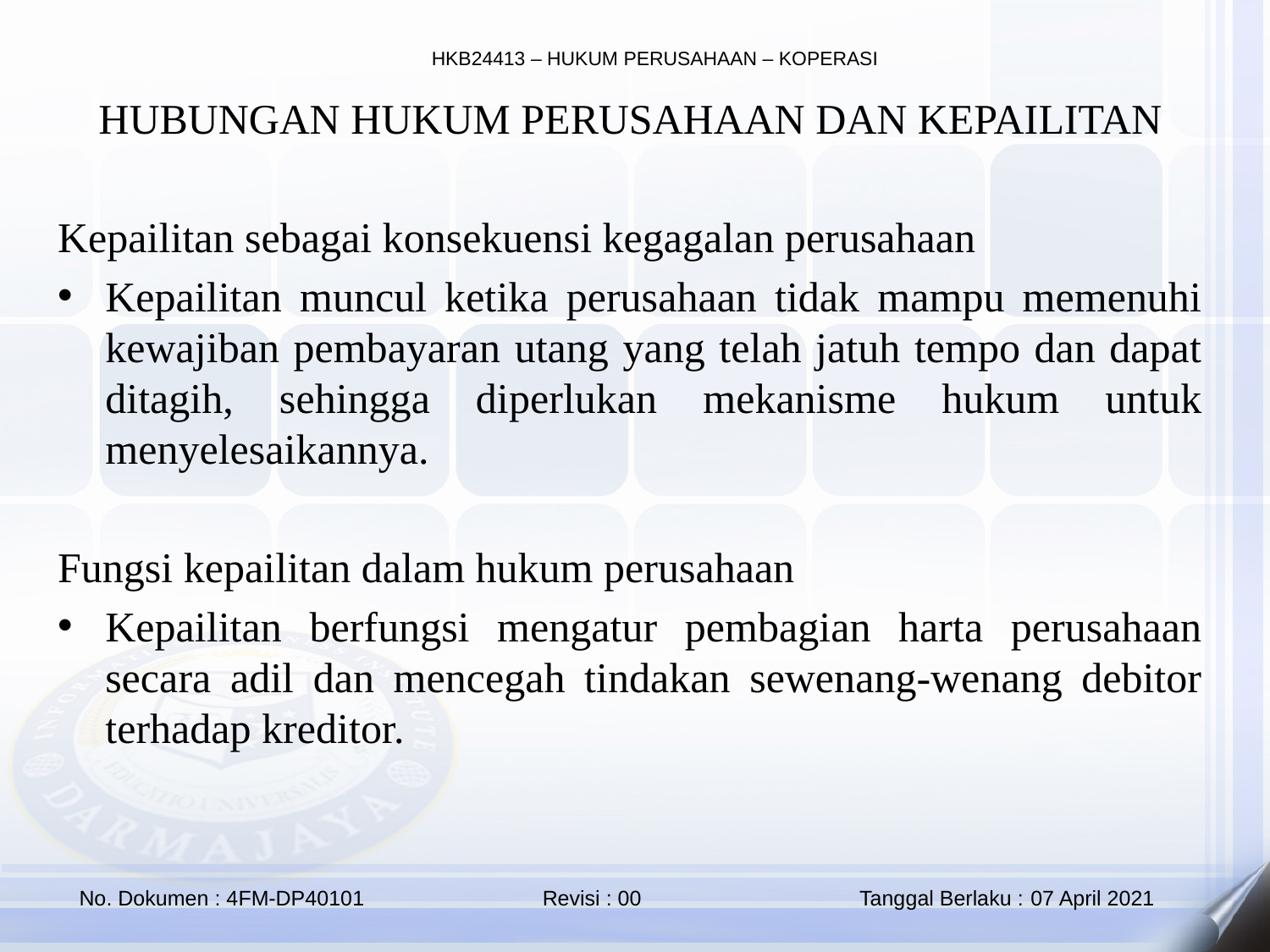

HUBUNGAN HUKUM PERUSAHAAN DAN KEPAILITAN

Kepailitan sebagai konsekuensi kegagalan perusahaan
Kepailitan muncul ketika perusahaan tidak mampu memenuhi kewajiban pembayaran utang yang telah jatuh tempo dan dapat ditagih, sehingga diperlukan mekanisme hukum untuk menyelesaikannya.

Fungsi kepailitan dalam hukum perusahaan
Kepailitan berfungsi mengatur pembagian harta perusahaan secara adil dan mencegah tindakan sewenang-wenang debitor terhadap kreditor.